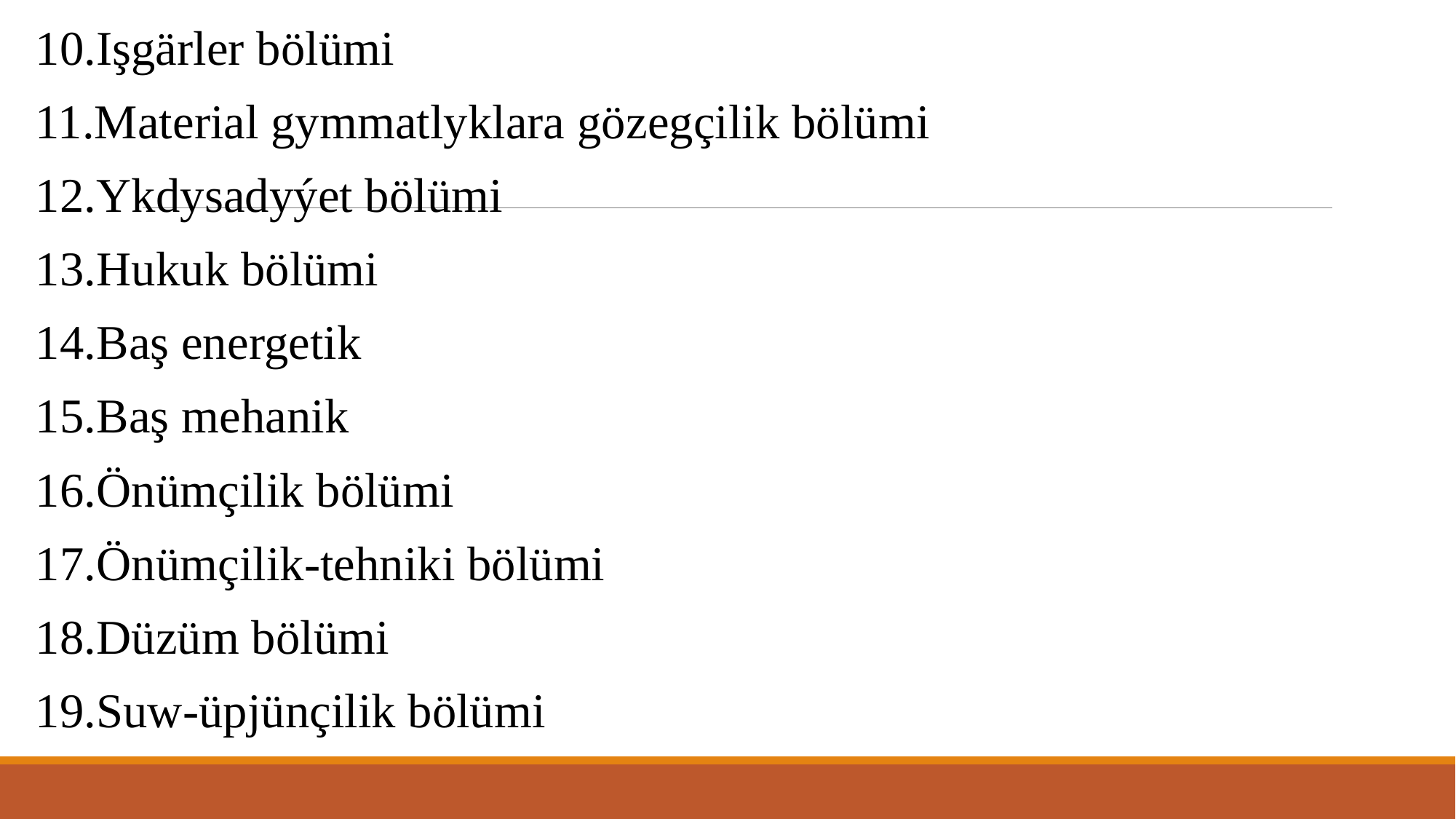

10.Işgärler bölümi
11.Material gymmatlyklara gözegçilik bölümi
12.Ykdysadyýet bölümi
13.Hukuk bölümi
14.Baş energetik
15.Baş mehanik
16.Önümçilik bölümi
17.Önümçilik-tehniki bölümi
18.Düzüm bölümi
19.Suw-üpjünçilik bölümi